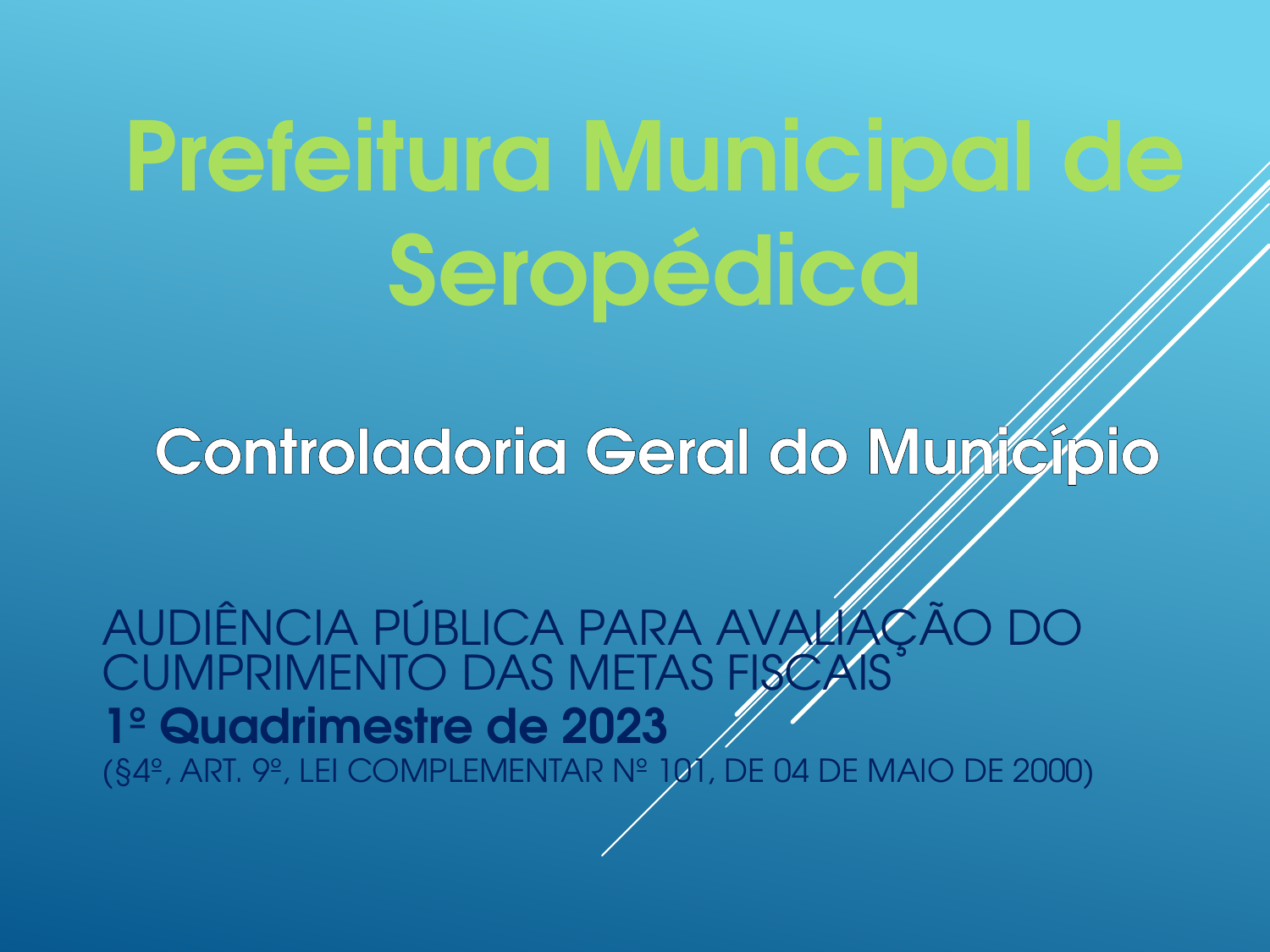

Prefeitura Municipal de Seropédica
Controladoria Geral do Município

AUDIÊNCIA PÚBLICA PARA AVALIAÇÃO DO CUMPRIMENTO DAS METAS FISCAIS
1º Quadrimestre de 2023
(§4º, ART. 9º, LEI COMPLEMENTAR Nº 101, DE 04 DE MAIO DE 2000)